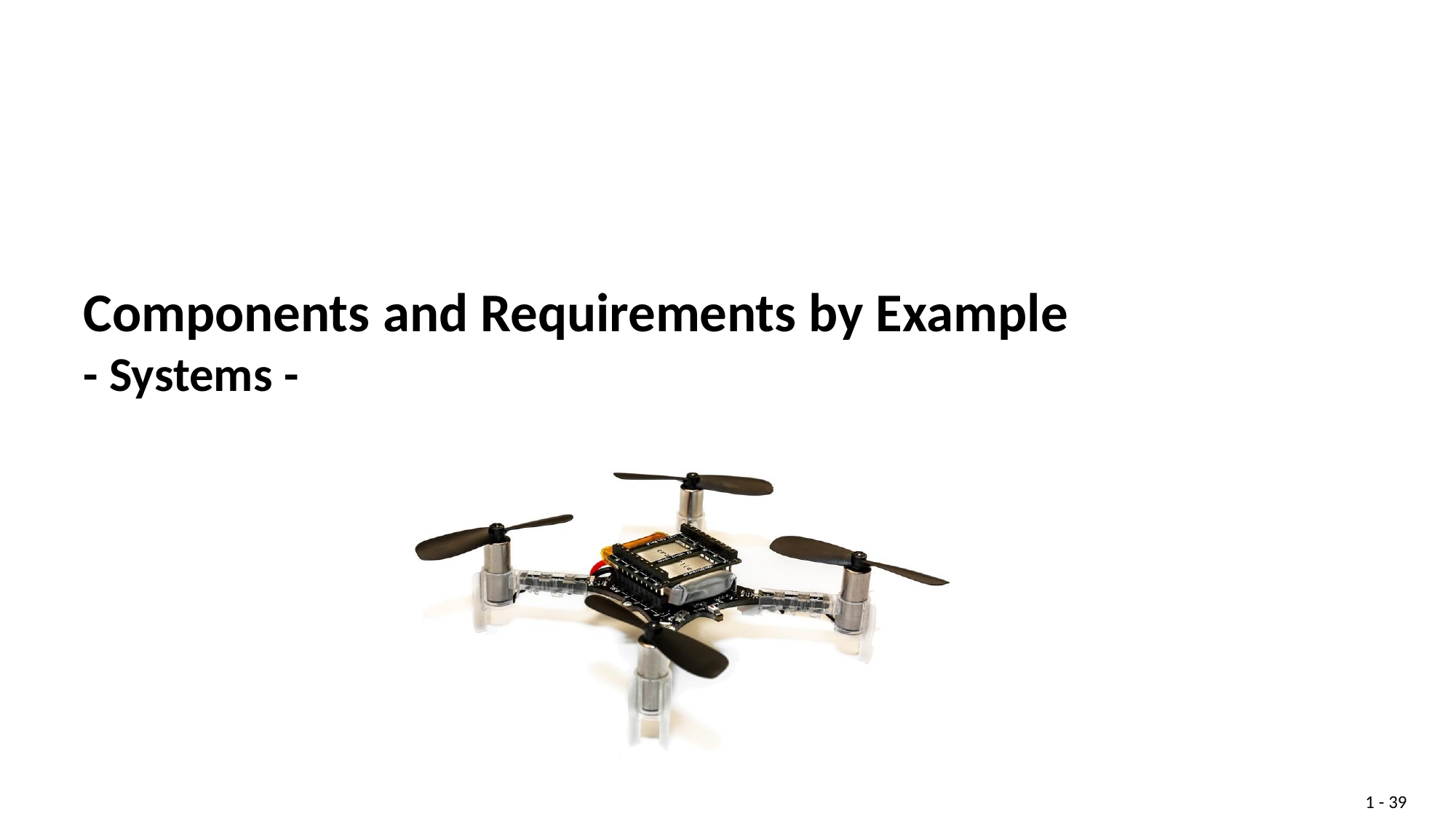

# Components and Requirements by Example
- Systems -

1 - 39